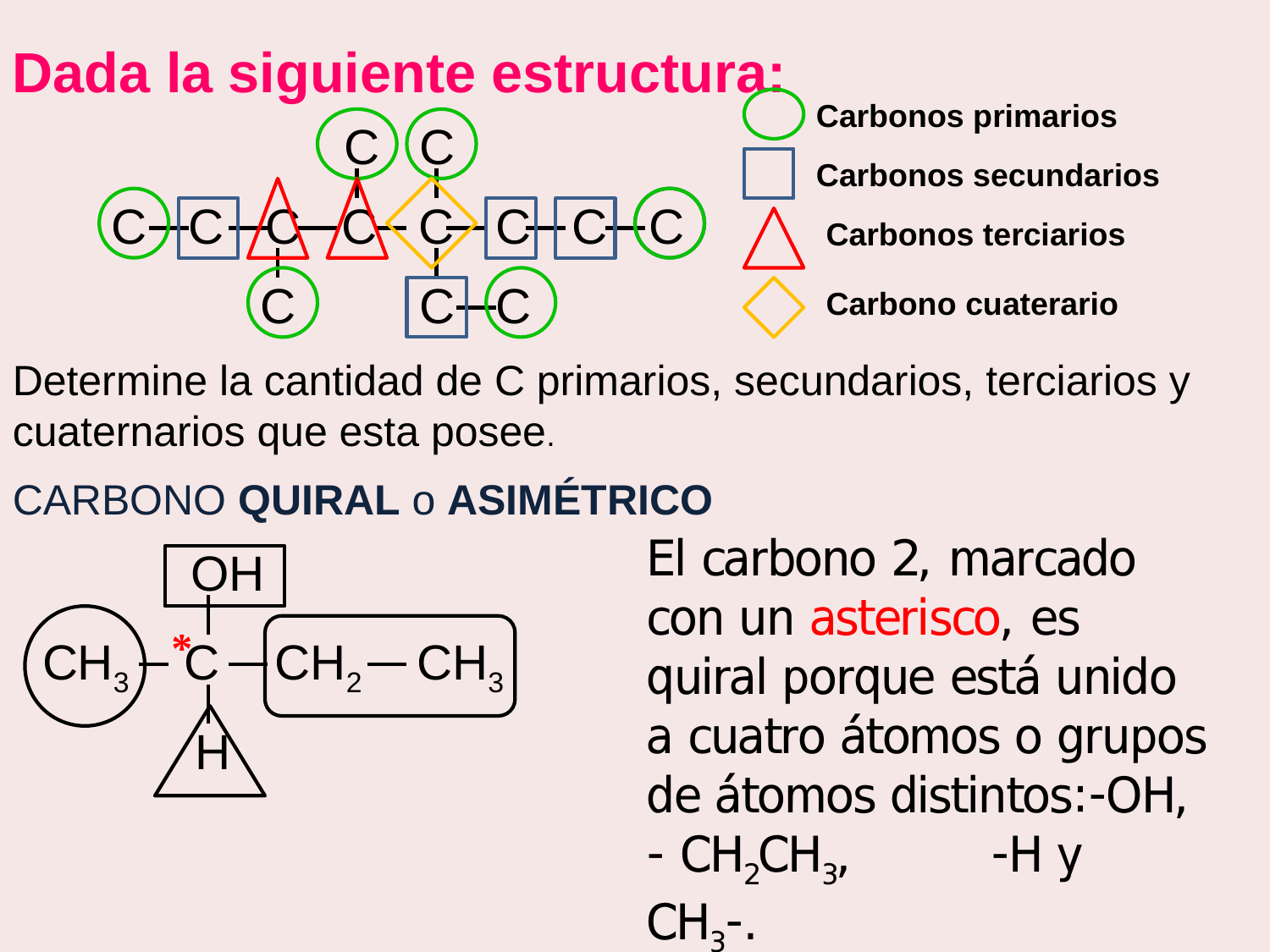

Dada la siguiente estructura:

Carbonos primarios
 C

C

Carbonos secundarios

C   C   C   C   C   C   C   C

Carbonos terciarios
C

C   C

Carbono cuaterario
Determine la cantidad de C primarios, secundarios, terciarios y cuaternarios que esta posee.
CARBONO QUIRAL o ASIMÉTRICO
El carbono 2, marcado con un asterisco, es quiral porque está unido a cuatro átomos o grupos de átomos distintos:-OH, - CH2CH3,         -H y CH3-.
OH

*

CH3    C    CH2    CH3

 H